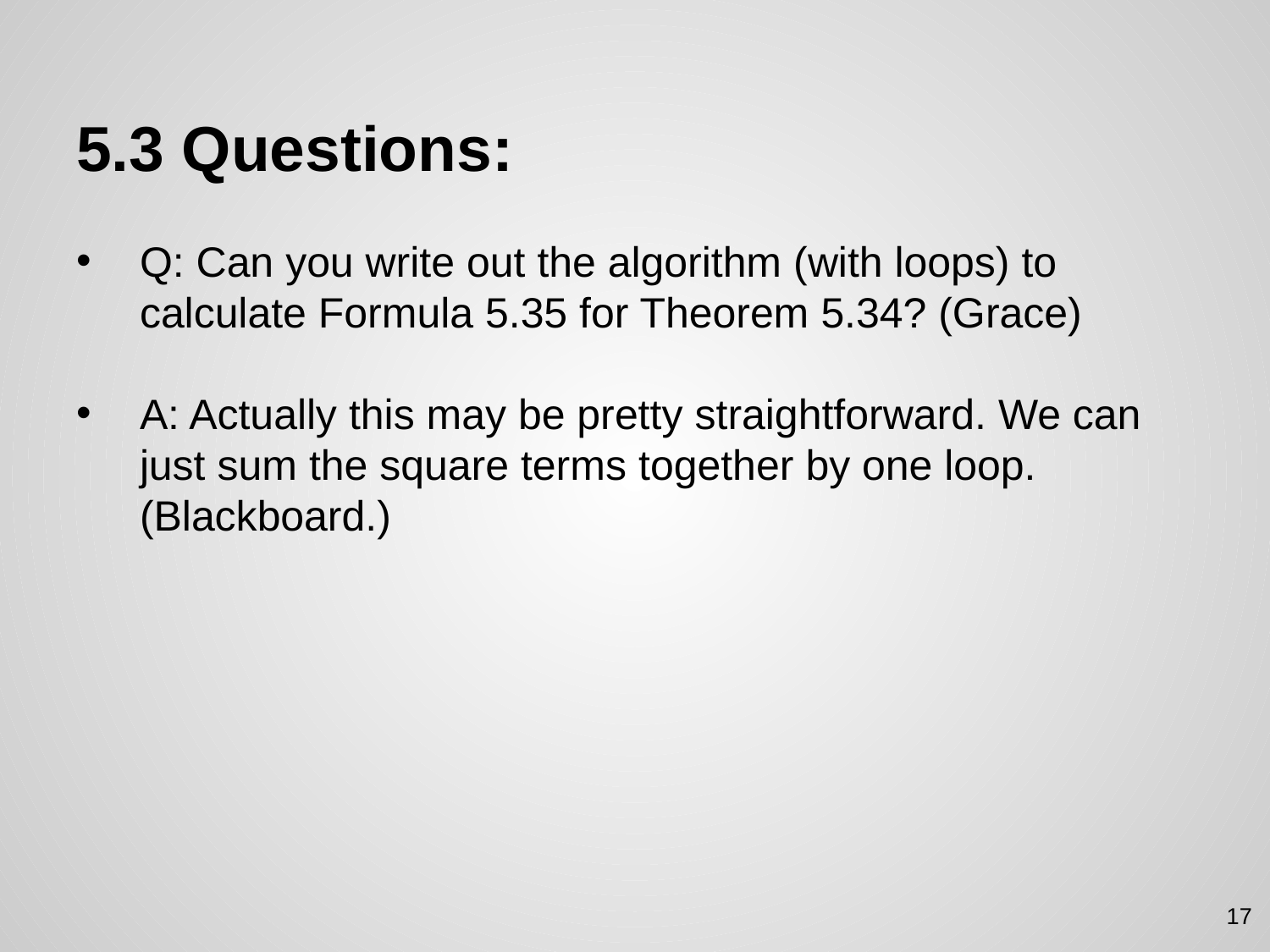

# 5.3 Questions:
Q: Can you write out the algorithm (with loops) to calculate Formula 5.35 for Theorem 5.34? (Grace)

A: Actually this may be pretty straightforward. We can just sum the square terms together by one loop. (Blackboard.)

17